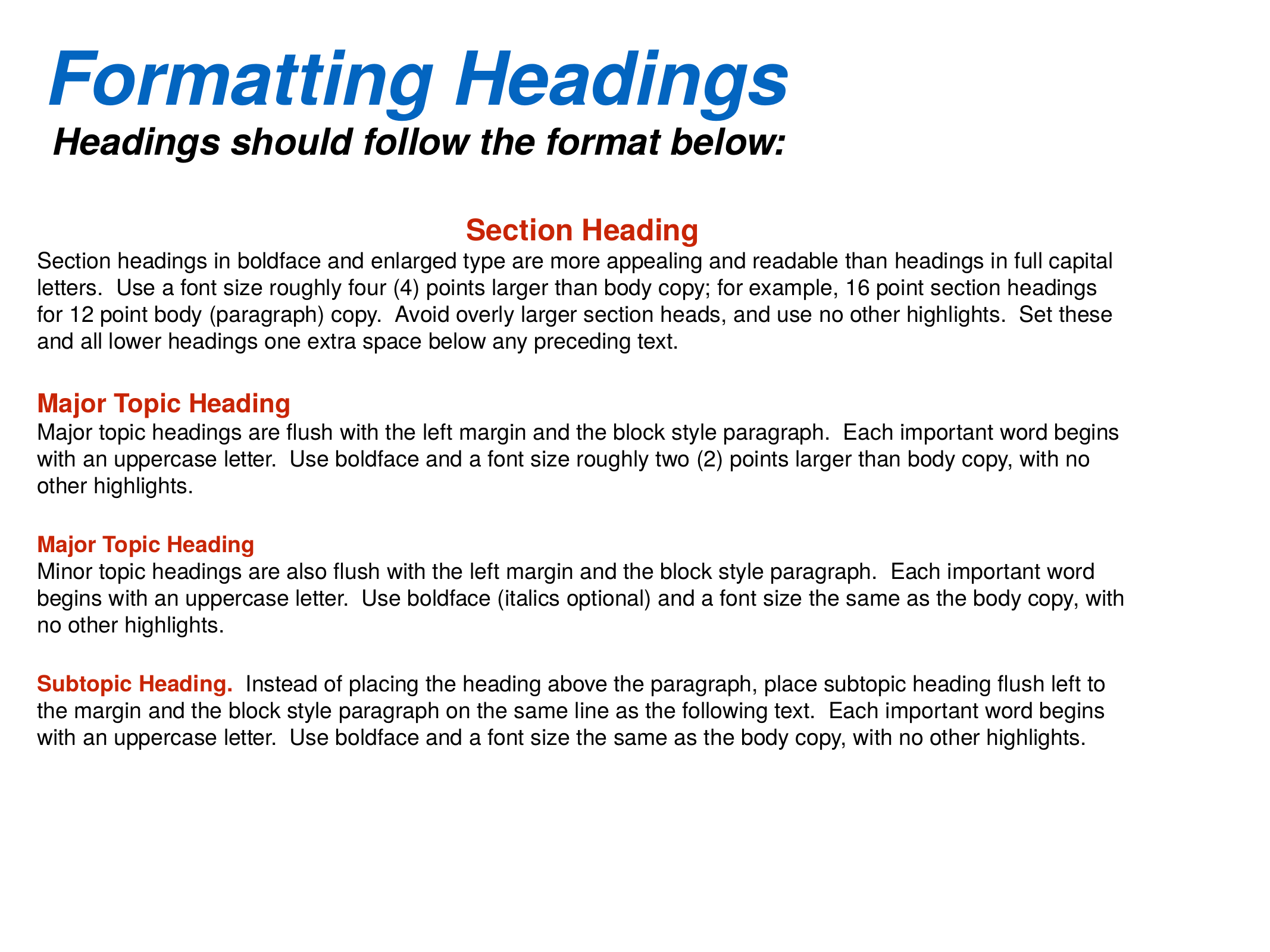

Formatting Headings
Headings should follow the format below:
Section Heading
Section headings in boldface and enlarged type are more appealing and readable than headings in full capital
letters.  Use a font size roughly four (4) points larger than body copy; for example, 16 point section headings for 12 point body (paragraph) copy.  Avoid overly larger section heads, and use no other highlights.  Set these
and all lower headings one extra space below any preceding text.

Major Topic Heading
Major topic headings are flush with the left margin and the block style paragraph.  Each important word begins with an uppercase letter.  Use boldface and a font size roughly two (2) points larger than body copy, with no other highlights.

Major Topic Heading
Minor topic headings are also flush with the left margin and the block style paragraph.  Each important word begins with an uppercase letter.  Use boldface (italics optional) and a font size the same as the body copy, with no other highlights.

Subtopic Heading.  Instead of placing the heading above the paragraph, place subtopic heading flush left to the margin and the block style paragraph on the same line as the following text.  Each important word begins with an uppercase letter.  Use boldface and a font size the same as the body copy, with no other highlights.
94